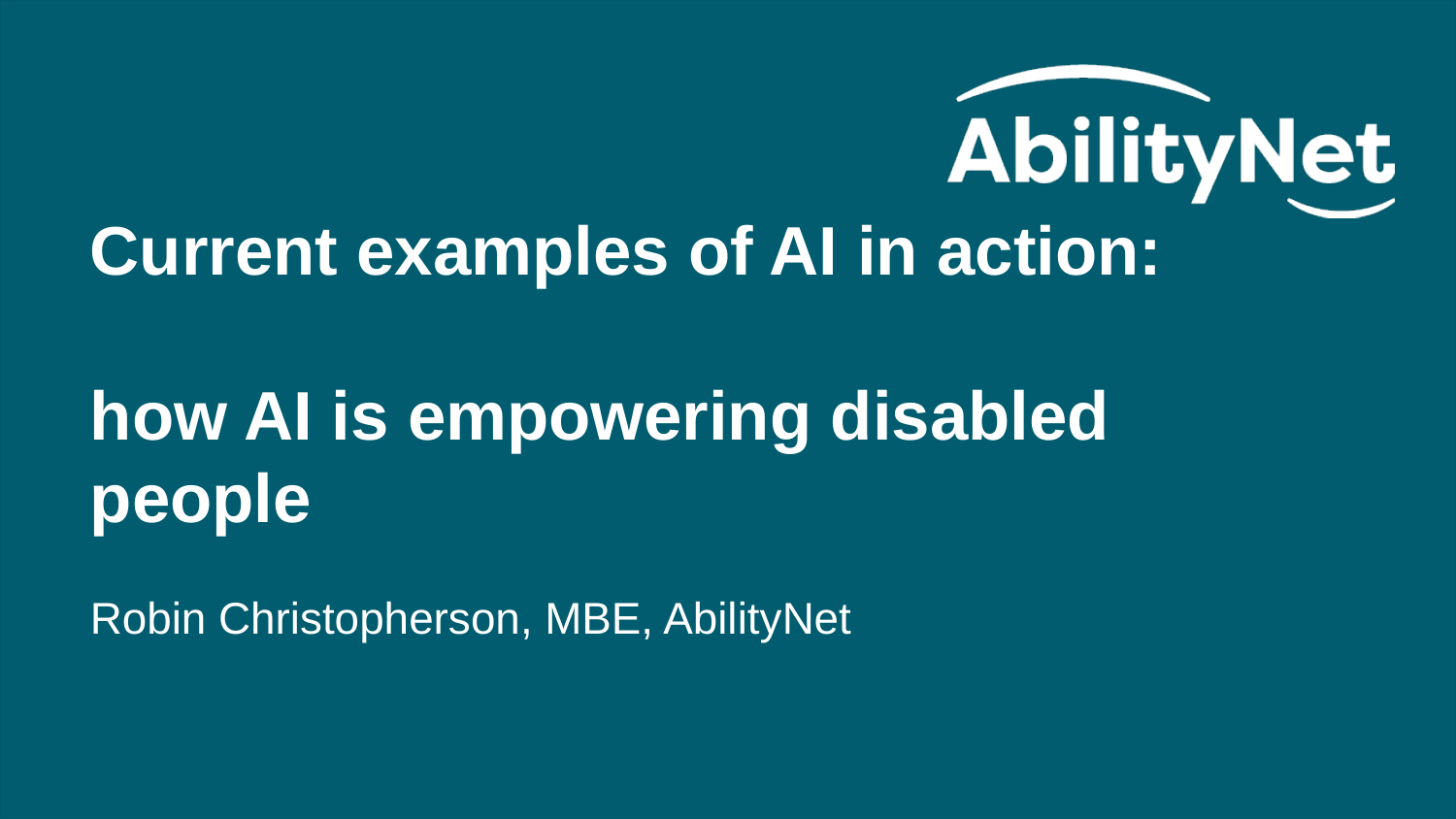

# Current examples of AI in action: how AI is empowering disabled people
Robin Christopherson, MBE, AbilityNet